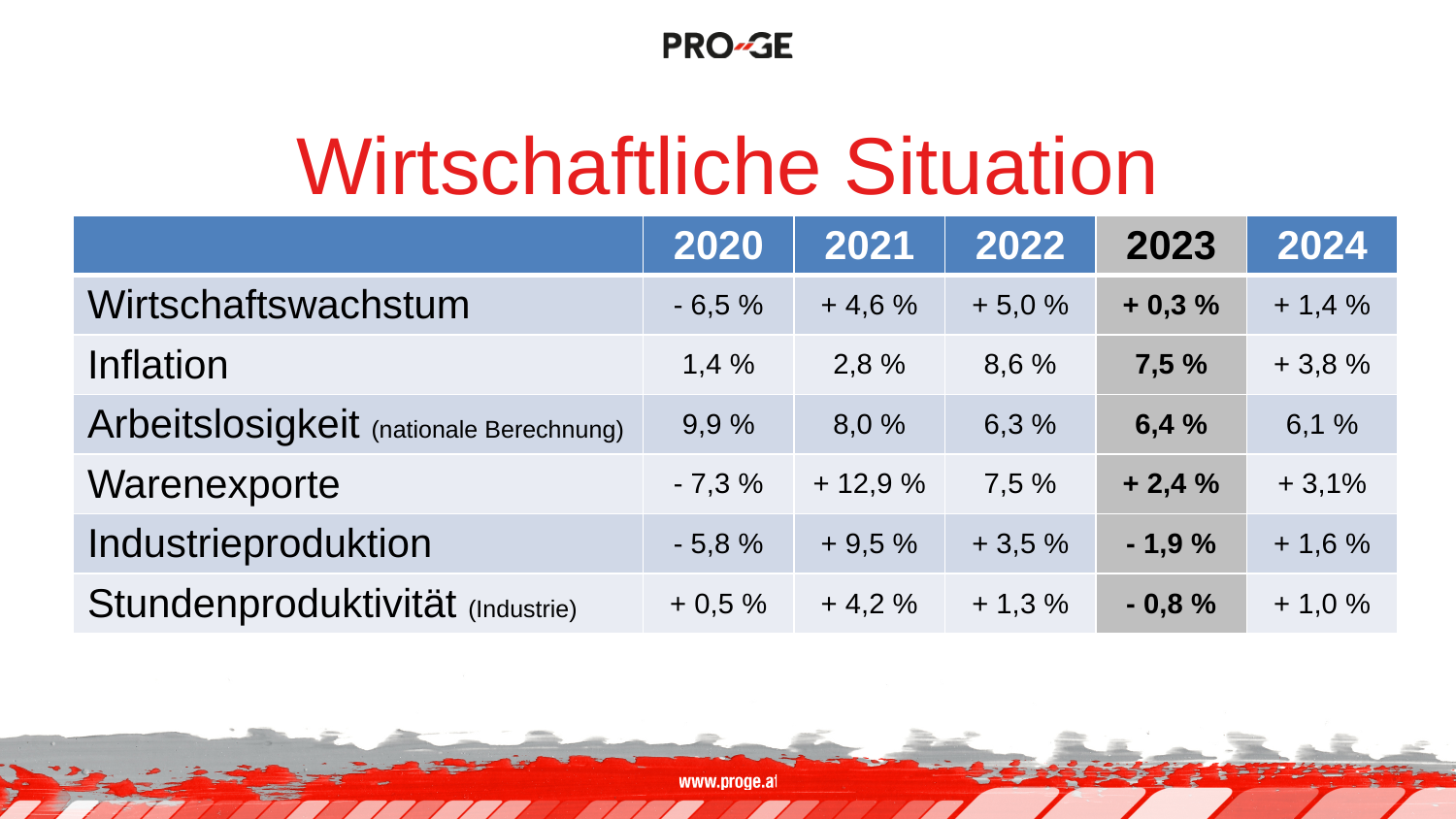

# Wirtschaftliche Situation
|  | 2020 | 2021 | 2022 | 2023 | 2024 |
| --- | --- | --- | --- | --- | --- |
| Wirtschaftswachstum | - 6,5 % | + 4,6 % | + 5,0 % | + 0,3 % | + 1,4 % |
| Inflation | 1,4 % | 2,8 % | 8,6 % | 7,5 % | + 3,8 % |
| Arbeitslosigkeit (nationale Berechnung) | 9,9 % | 8,0 % | 6,3 % | 6,4 % | 6,1 % |
| Warenexporte | - 7,3 % | + 12,9 % | 7,5 % | + 2,4 % | + 3,1% |
| Industrieproduktion | - 5,8 % | + 9,5 % | + 3,5 % | - 1,9 % | + 1,6 % |
| Stundenproduktivität (Industrie) | + 0,5 % | + 4,2 % | + 1,3 % | - 0,8 % | + 1,0 % |